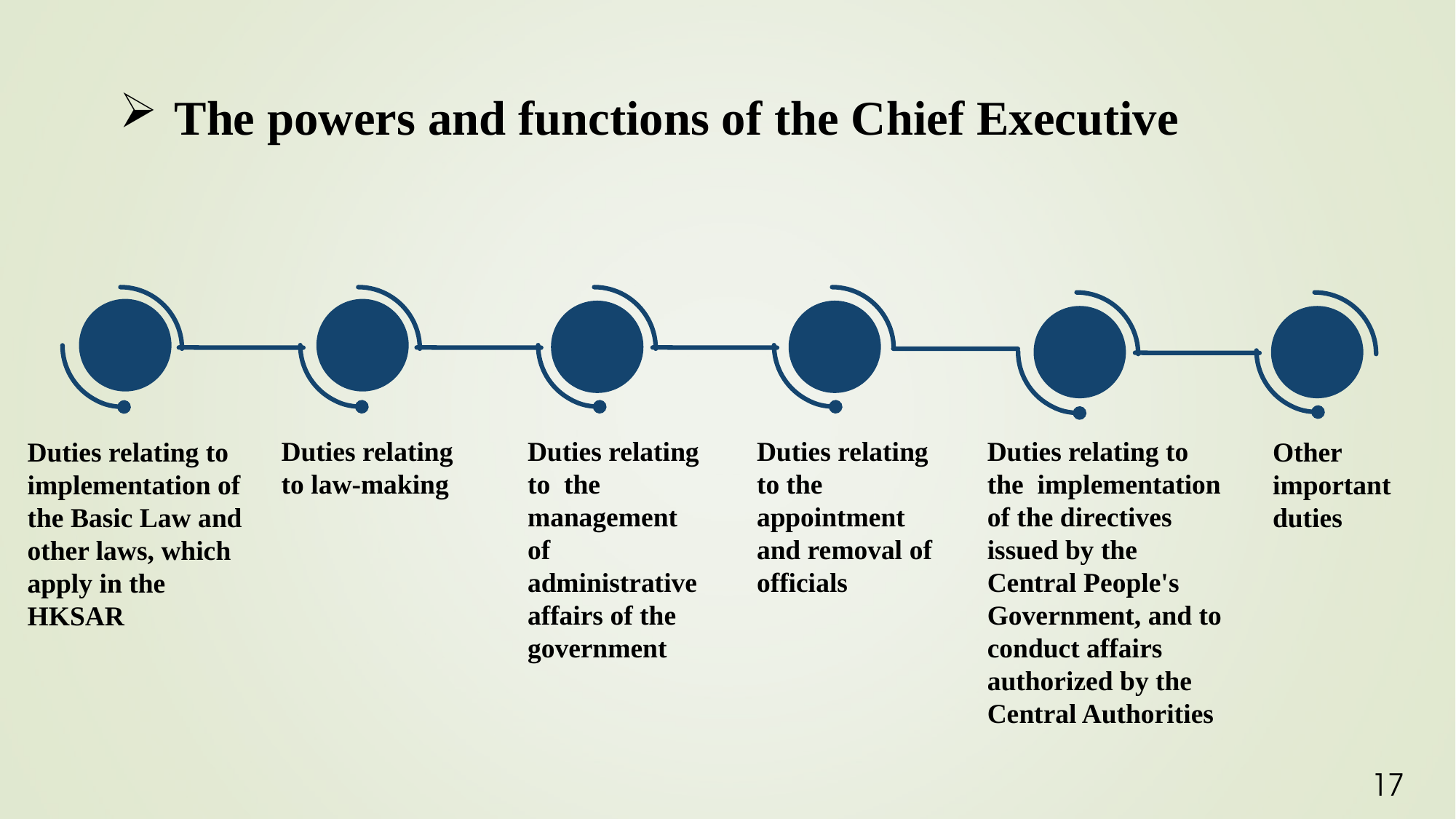

The powers and functions of the Chief Executive

Duties relating to  the management of  administrative affairs of the government
Duties relating to the appointment  and removal of officials
Duties relating to the  implementation of the directives issued by the Central People's Government, and to conduct affairs authorized by the Central Authorities
Duties relating to law-making
Duties relating to implementation of the Basic Law and other laws, which apply in the HKSAR
Other important duties
17